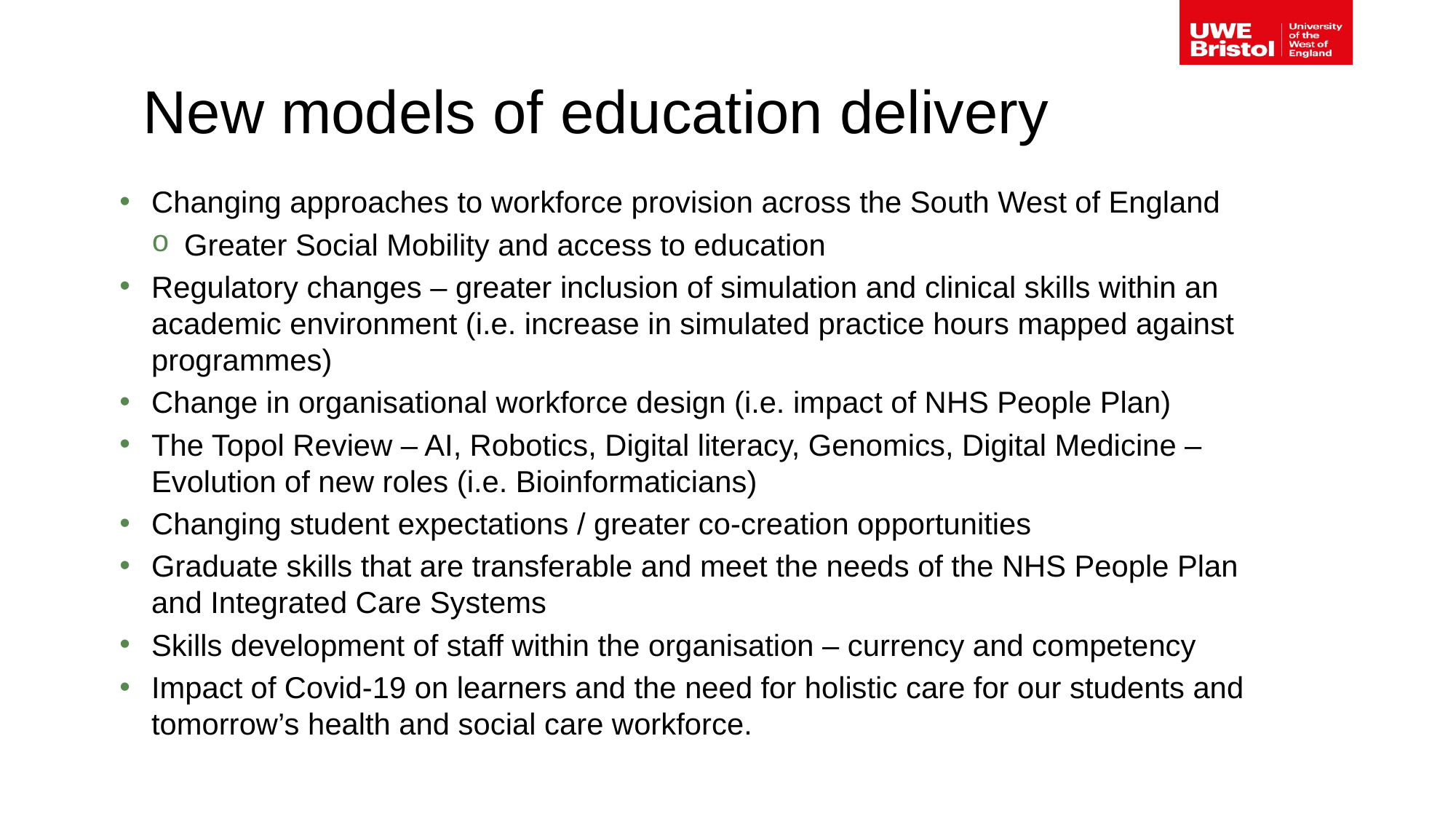

New models of education delivery
Changing approaches to workforce provision across the South West of England
Greater Social Mobility and access to education
Regulatory changes – greater inclusion of simulation and clinical skills within an academic environment (i.e. increase in simulated practice hours mapped against programmes)
Change in organisational workforce design (i.e. impact of NHS People Plan)
The Topol Review – AI, Robotics, Digital literacy, Genomics, Digital Medicine – Evolution of new roles (i.e. Bioinformaticians)
Changing student expectations / greater co-creation opportunities
Graduate skills that are transferable and meet the needs of the NHS People Plan and Integrated Care Systems
Skills development of staff within the organisation – currency and competency
Impact of Covid-19 on learners and the need for holistic care for our students and tomorrow’s health and social care workforce.